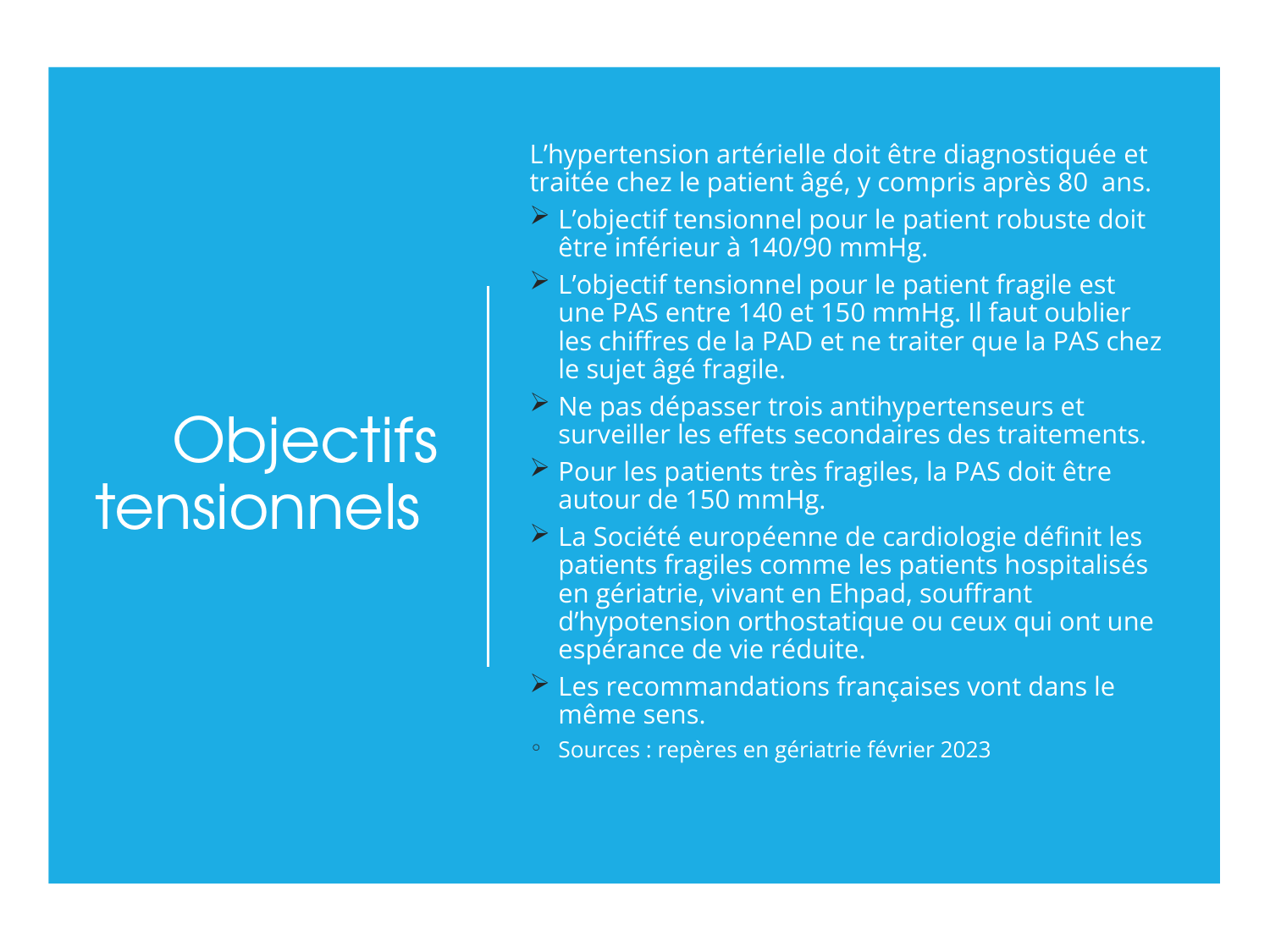

# Objectifs tensionnels
L’hypertension artérielle doit être diagnostiquée et traitée chez le patient âgé, y compris après 80  ans.
L’objectif tensionnel pour le patient robuste doit être inférieur à 140/90 mmHg.
L’objectif tensionnel pour le patient fragile est une PAS entre 140 et 150 mmHg. Il faut oublier les chiffres de la PAD et ne traiter que la PAS chez le sujet âgé fragile.
Ne pas dépasser trois antihypertenseurs et surveiller les effets secondaires des traitements.
Pour les patients très fragiles, la PAS doit être autour de 150 mmHg.
La Société européenne de cardiologie définit les patients fragiles comme les patients hospitalisés en gériatrie, vivant en Ehpad, souffrant d’hypotension orthostatique ou ceux qui ont une espérance de vie réduite.
Les recommandations françaises vont dans le même sens.
Sources : repères en gériatrie février 2023